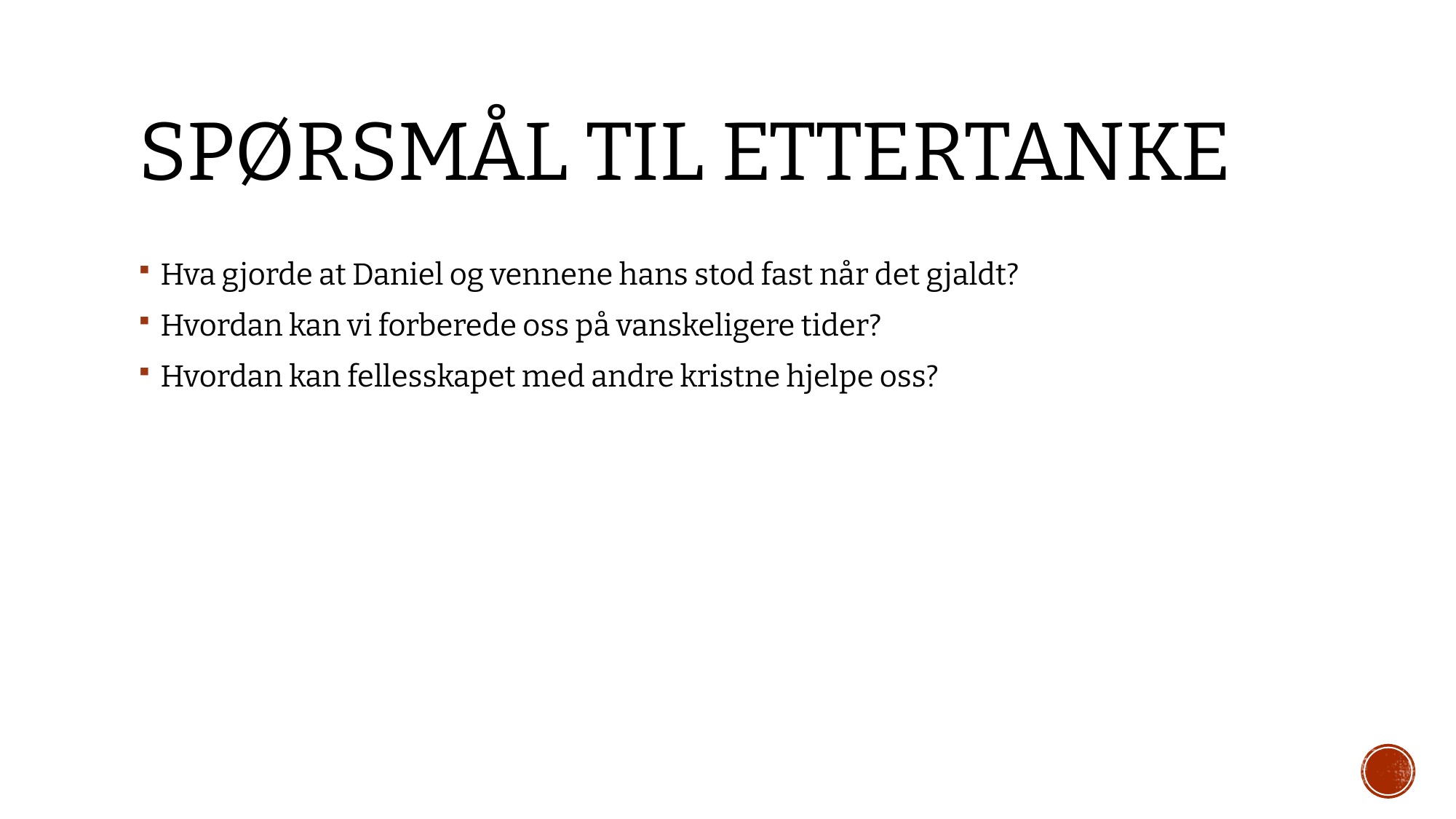

# Spørsmål til ettertanke
Hva gjorde at Daniel og vennene hans stod fast når det gjaldt?
Hvordan kan vi forberede oss på vanskeligere tider?
Hvordan kan fellesskapet med andre kristne hjelpe oss?